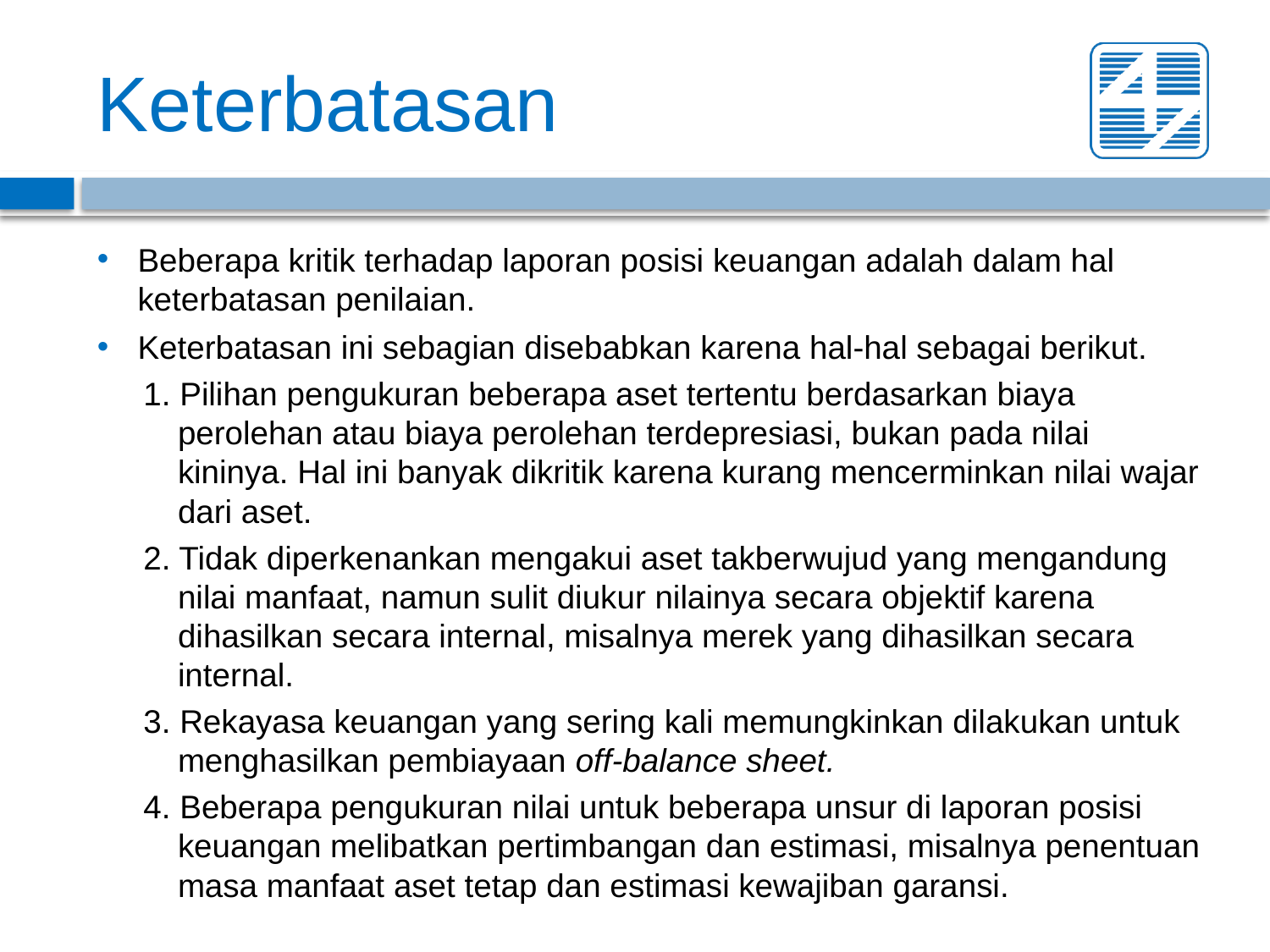

# Keterbatasan
Beberapa kritik terhadap laporan posisi keuangan adalah dalam hal keterbatasan penilaian.
Keterbatasan ini sebagian disebabkan karena hal-hal sebagai berikut.
1. Pilihan pengukuran beberapa aset tertentu berdasarkan biaya perolehan atau biaya perolehan terdepresiasi, bukan pada nilai kininya. Hal ini banyak dikritik karena kurang mencerminkan nilai wajar dari aset.
2. Tidak diperkenankan mengakui aset takberwujud yang mengandung nilai manfaat, namun sulit diukur nilainya secara objektif karena dihasilkan secara internal, misalnya merek yang dihasilkan secara internal.
3. Rekayasa keuangan yang sering kali memungkinkan dilakukan untuk menghasilkan pembiayaan off-balance sheet.
4. Beberapa pengukuran nilai untuk beberapa unsur di laporan posisi keuangan melibatkan pertimbangan dan estimasi, misalnya penentuan masa manfaat aset tetap dan estimasi kewajiban garansi.